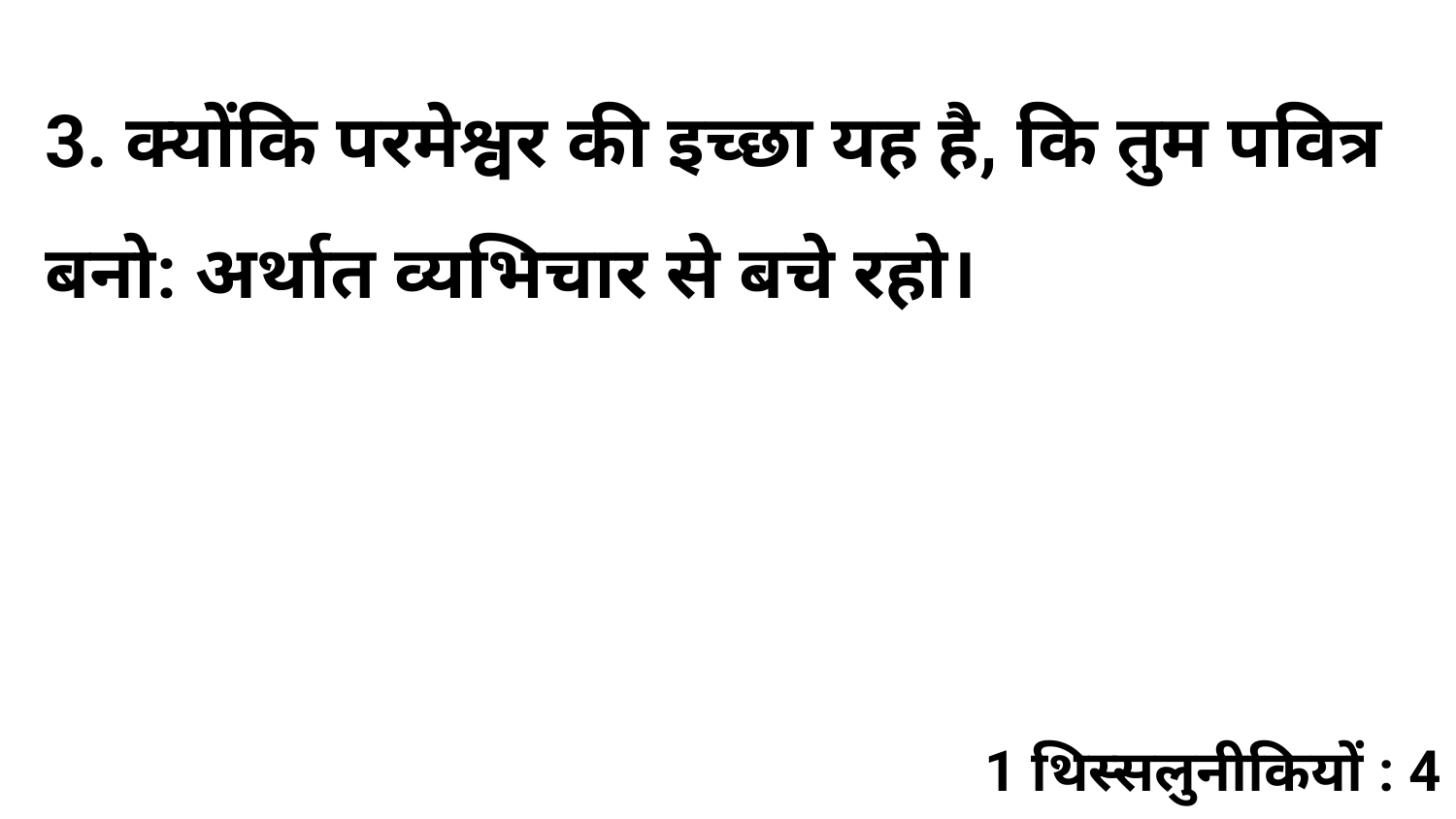

3. क्योंकि परमेश्वर की इच्छा यह है, कि तुम पवित्र बनो: अर्थात व्यभिचार से बचे रहो।
1 थिस्सलुनीकियों : 4